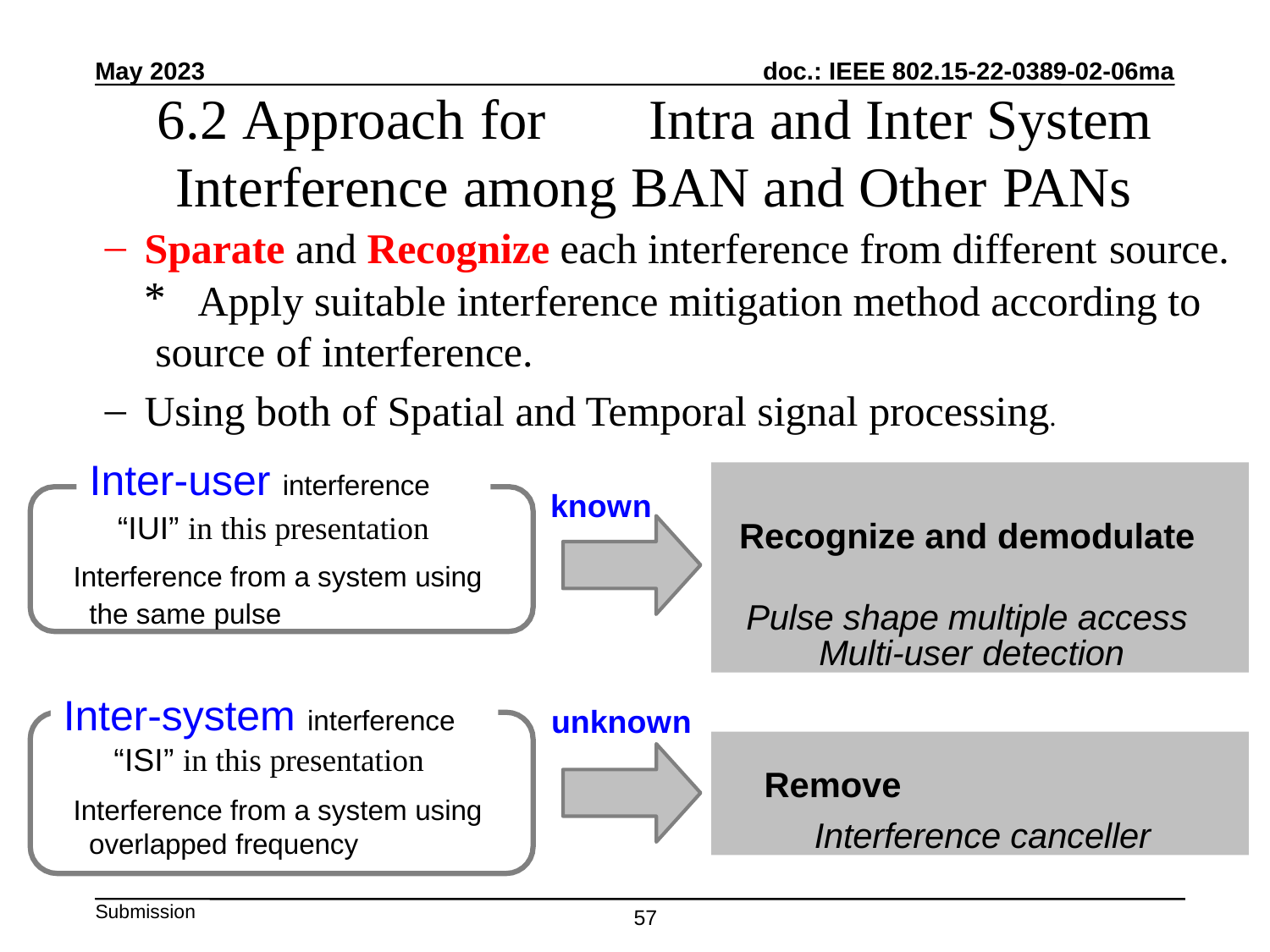

May 2023
# 6.2 Approach for	Intra and Inter System  Interference among BAN and Other PANs

Sparate and Recognize each interference from different source.
* Apply suitable interference mitigation method according to  source of interference.
Using both of Spatial and Temporal signal processing.

Inter-user interference
“IUI” in this presentation

Recognize and demodulate

Pulse shape multiple access  Multi-user detection
known

Interference from a system using  the same pulse

Inter-system interference
“ISI” in this presentation
unknown

Remove
Interference canceller

Interference from a system using  overlapped frequency

57